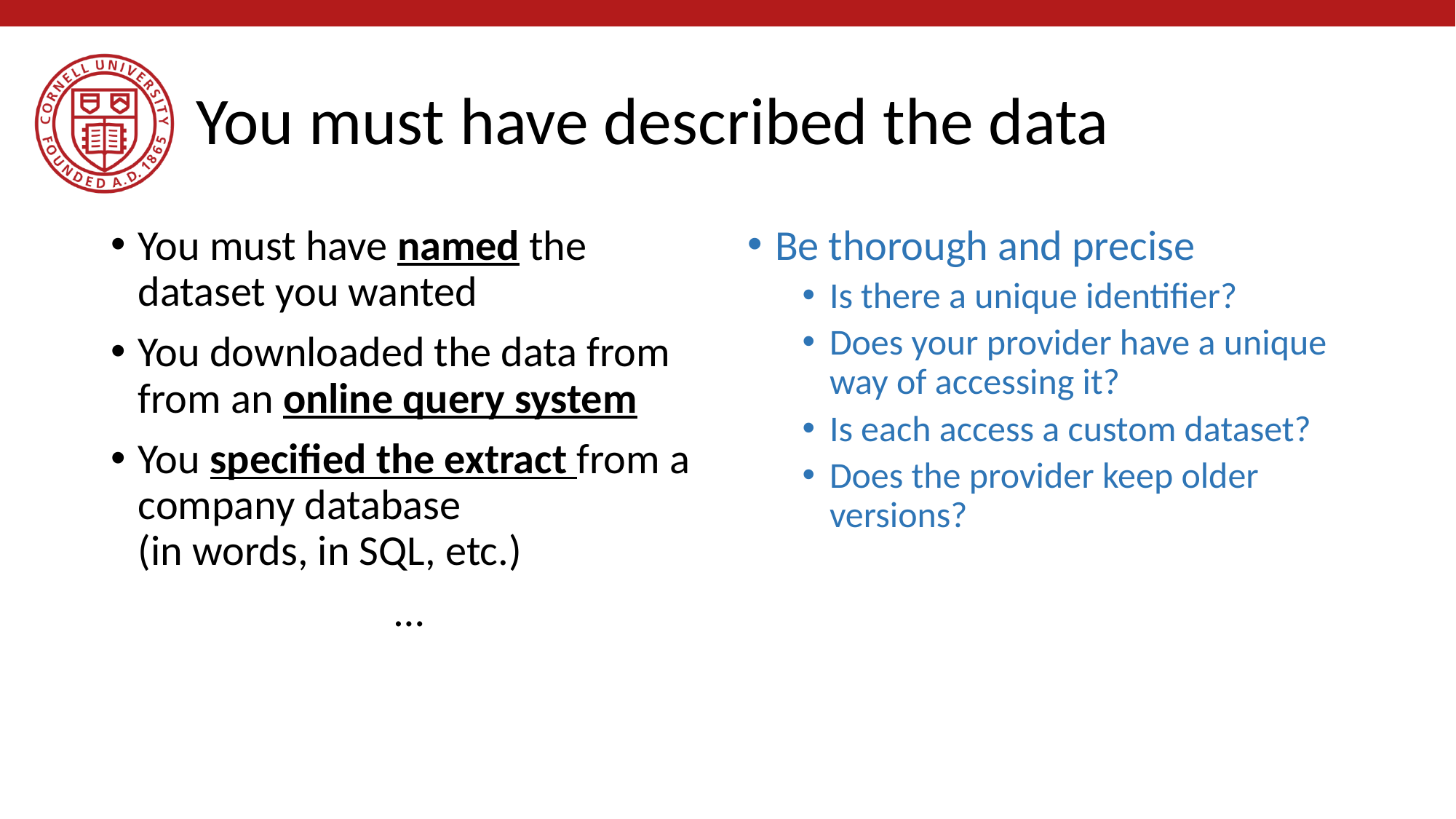

# You must have described the data
You must have named the dataset you wanted
You downloaded the data from from an online query system
You specified the extract from a company database
(in words, in SQL, etc.)
…

Be thorough and precise
Is there a unique identifier?
Does your provider have a unique way of accessing it?
Is each access a custom dataset?
Does the provider keep older versions?